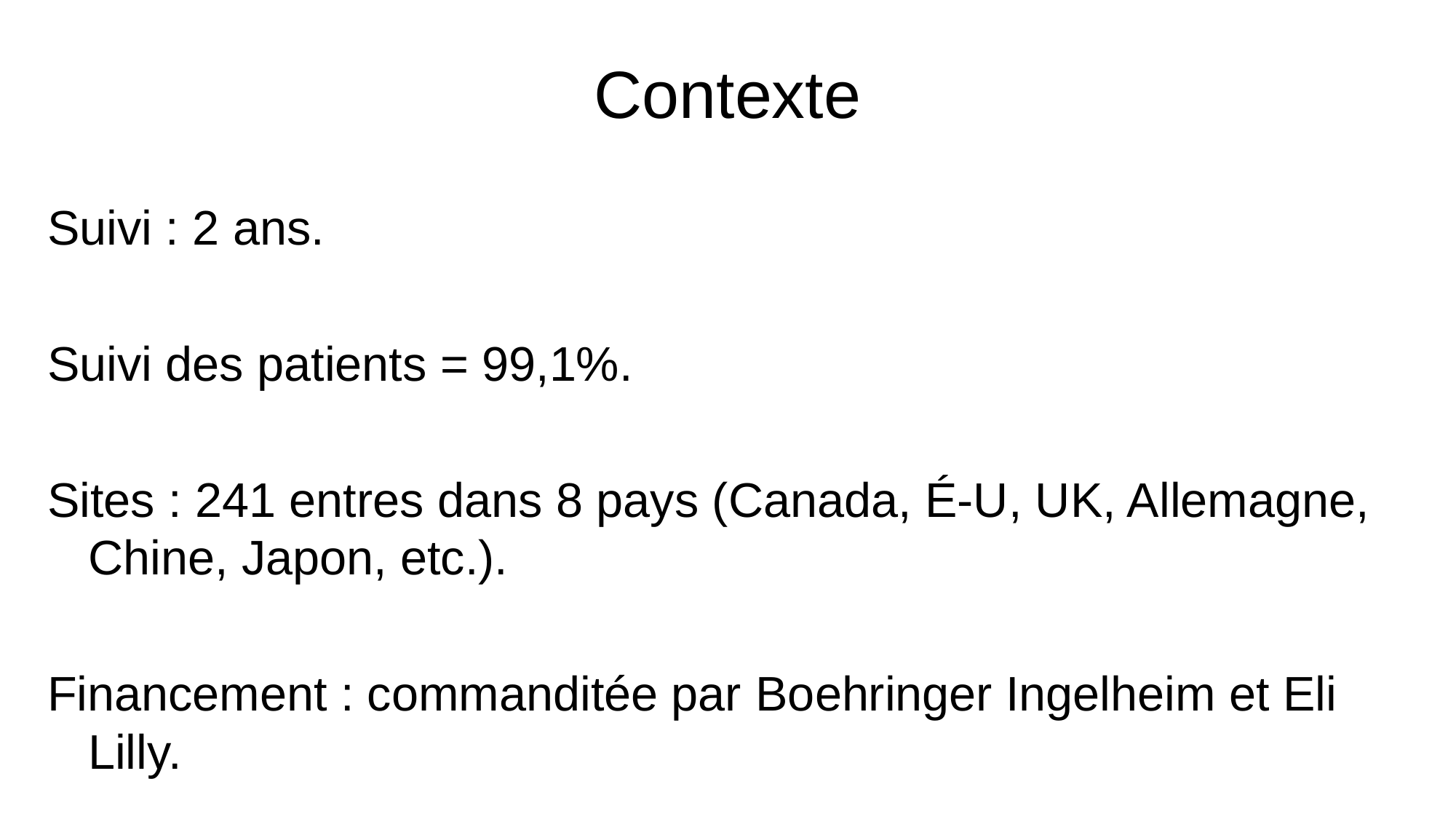

# Contexte
Suivi : 2 ans.

Suivi des patients = 99,1%.

Sites : 241 entres dans 8 pays (Canada, É-U, UK, Allemagne, Chine, Japon, etc.).

Financement : commanditée par Boehringer Ingelheim et Eli Lilly.